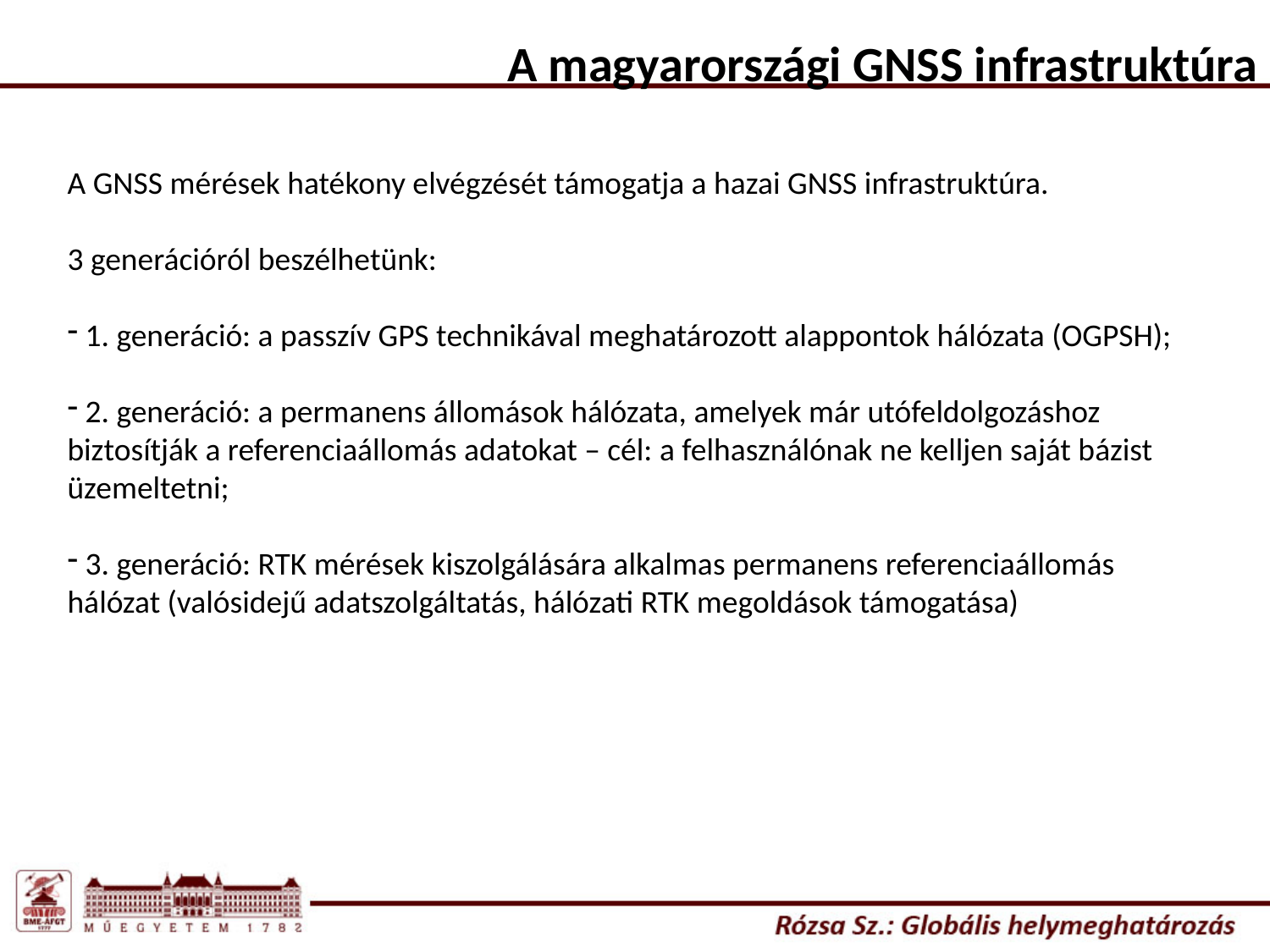

A magyarországi GNSS infrastruktúra
A GNSS mérések hatékony elvégzését támogatja a hazai GNSS infrastruktúra.

3 generációról beszélhetünk:

 1. generáció: a passzív GPS technikával meghatározott alappontok hálózata (OGPSH);

 2. generáció: a permanens állomások hálózata, amelyek már utófeldolgozáshoz biztosítják a referenciaállomás adatokat – cél: a felhasználónak ne kelljen saját bázist üzemeltetni;

 3. generáció: RTK mérések kiszolgálására alkalmas permanens referenciaállomás hálózat (valósidejű adatszolgáltatás, hálózati RTK megoldások támogatása)